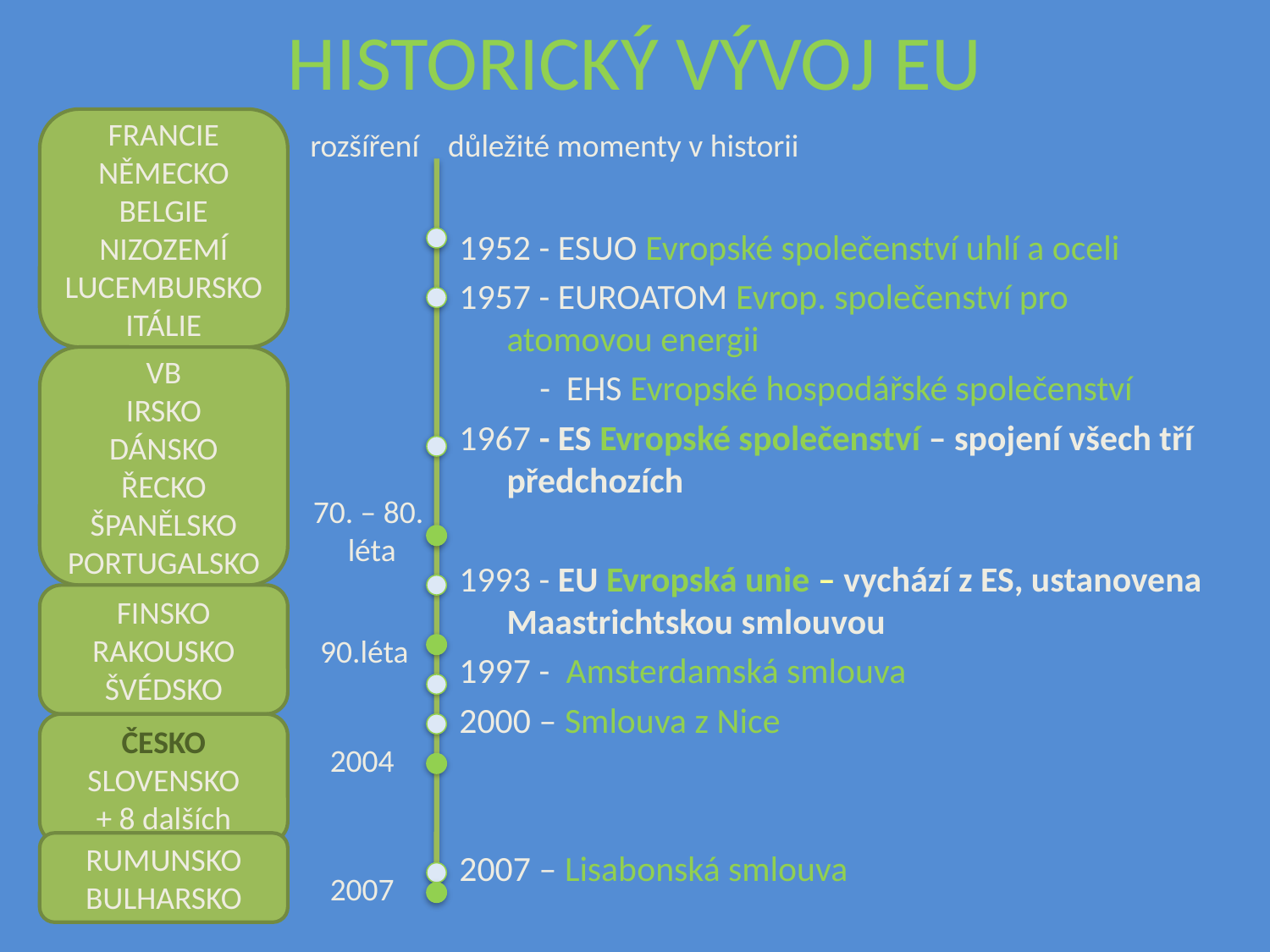

# HISTORICKÝ VÝVOJ EU
FRANCIE
NĚMECKO
BELGIE
NIZOZEMÍ LUCEMBURSKO ITÁLIE
rozšíření    důležité momenty v historii
1952 - ESUO Evropské společenství uhlí a oceli
1957 - EUROATOM Evrop. společenství pro atomovou energii
          -  EHS Evropské hospodářské společenství
1967 - ES Evropské společenství – spojení všech tří předchozích

1993 - EU Evropská unie – vychází z ES, ustanovena Maastrichtskou smlouvou
1997 -  Amsterdamská smlouva
2000 – Smlouva z Nice

2007 – Lisabonská smlouva

VB
IRSKO
DÁNSKO
ŘECKO
ŠPANĚLSKO
PORTUGALSKO

70. – 80.
léta

FINSKO
RAKOUSKO
ŠVÉDSKO
90.léta

ČESKO
SLOVENSKO
+ 8 dalších

2004

RUMUNSKO
BULHARSKO
2007